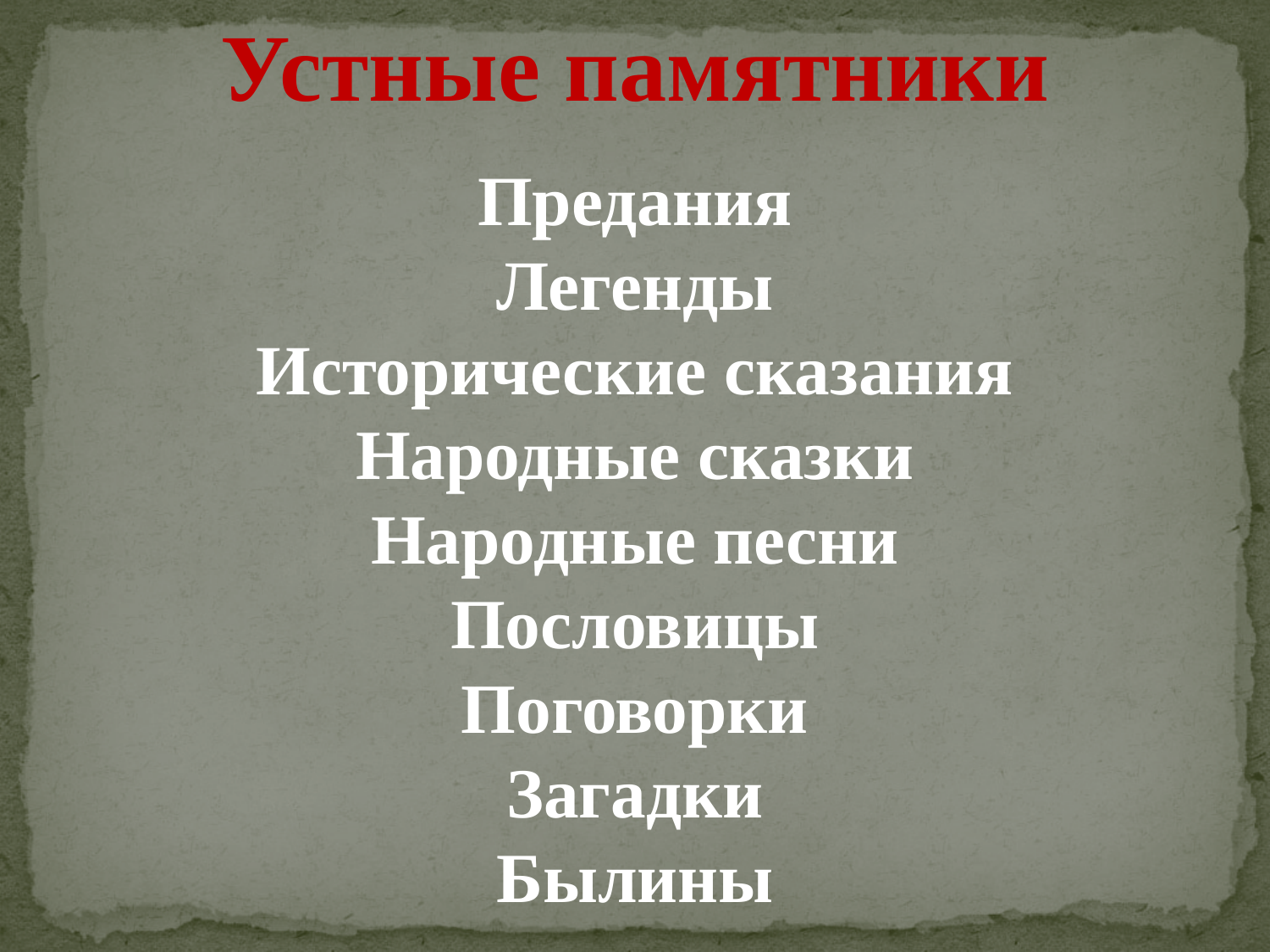

Устные памятники
Предания
Легенды
Исторические сказания
Народные сказки
Народные песни
Пословицы
Поговорки
Загадки
Былины